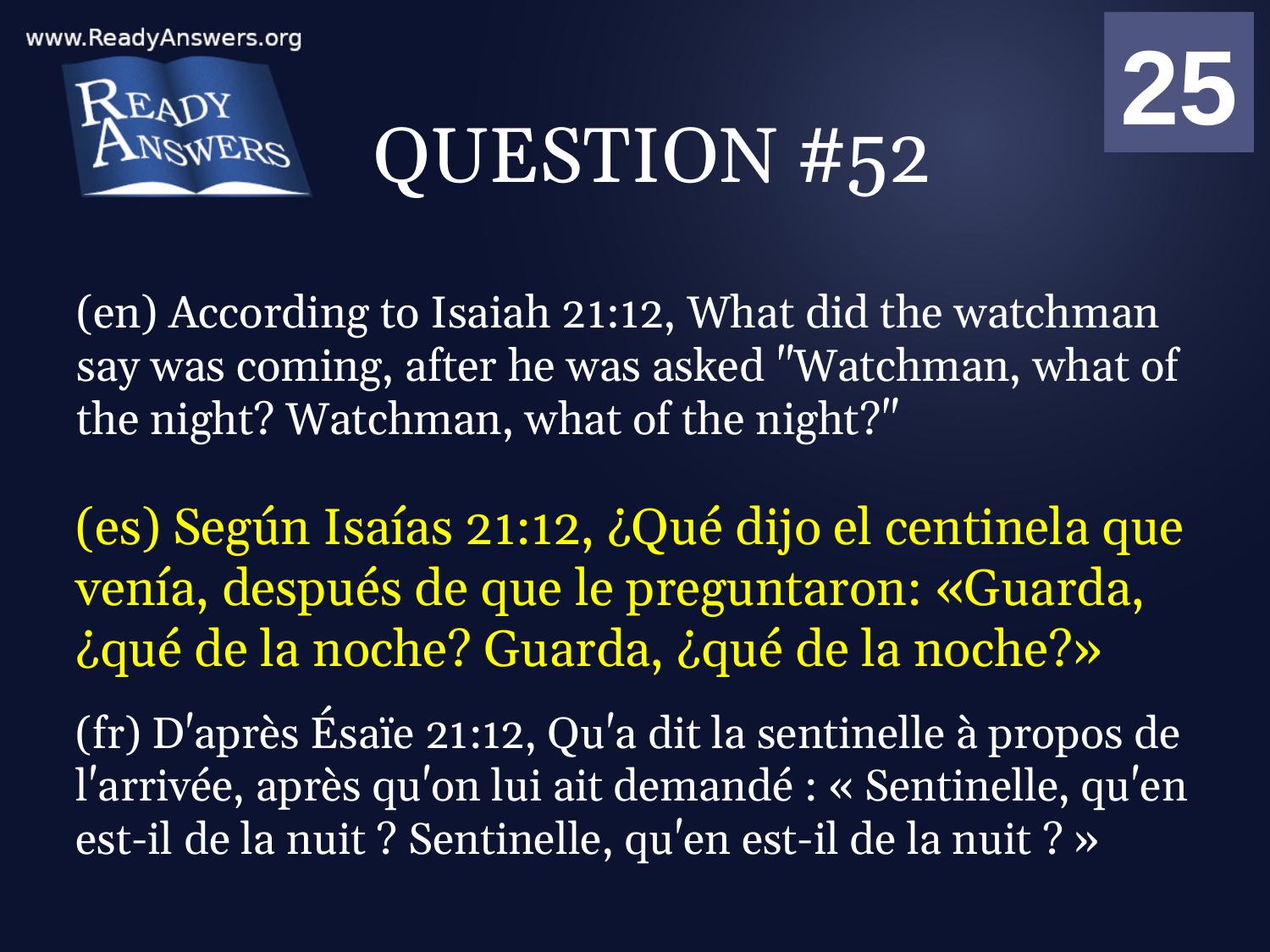

01
02
03
04
05
06
07
08
09
10
11
12
13
14
15
16
17
18
19
20
21
22
23
24
25
00
# QUESTION #52
(en) According to Isaiah 21:12, What did the watchman say was coming, after he was asked "Watchman, what of the night? Watchman, what of the night?"
(es) Según Isaías 21:12, ¿Qué dijo el centinela que venía, después de que le preguntaron: «Guarda, ¿qué de la noche? Guarda, ¿qué de la noche?»
(fr) D'après Ésaïe 21:12, Qu'a dit la sentinelle à propos de l'arrivée, après qu'on lui ait demandé : « Sentinelle, qu'en est-il de la nuit ? Sentinelle, qu'en est-il de la nuit ? »